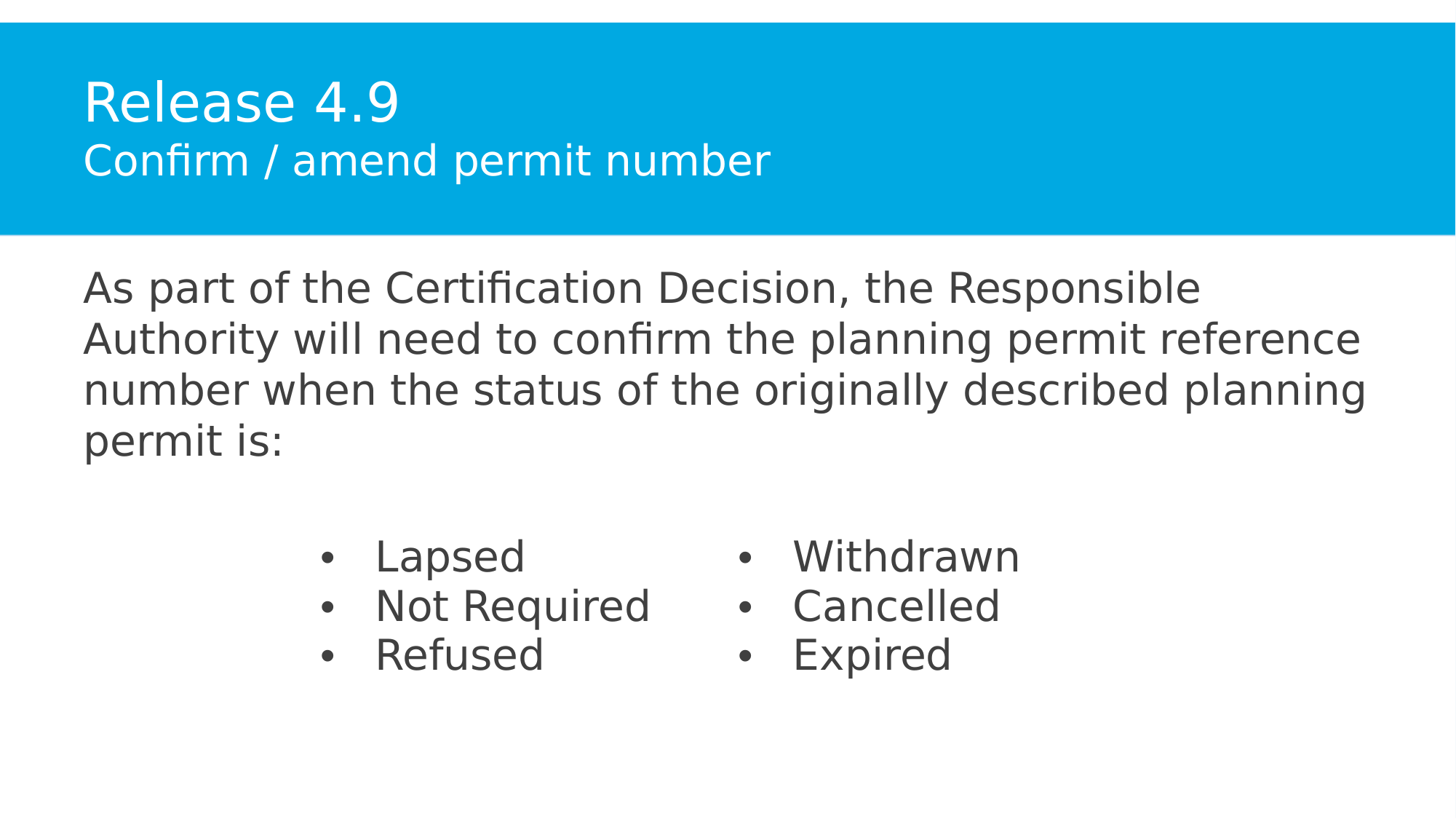

# Release 4.9 Confirm / amend permit number
As part of the Certification Decision, the Responsible Authority will need to confirm the planning permit reference number when the status of the originally described planning permit is:
| Lapsed Not Required Refused | Withdrawn Cancelled Expired |
| --- | --- |